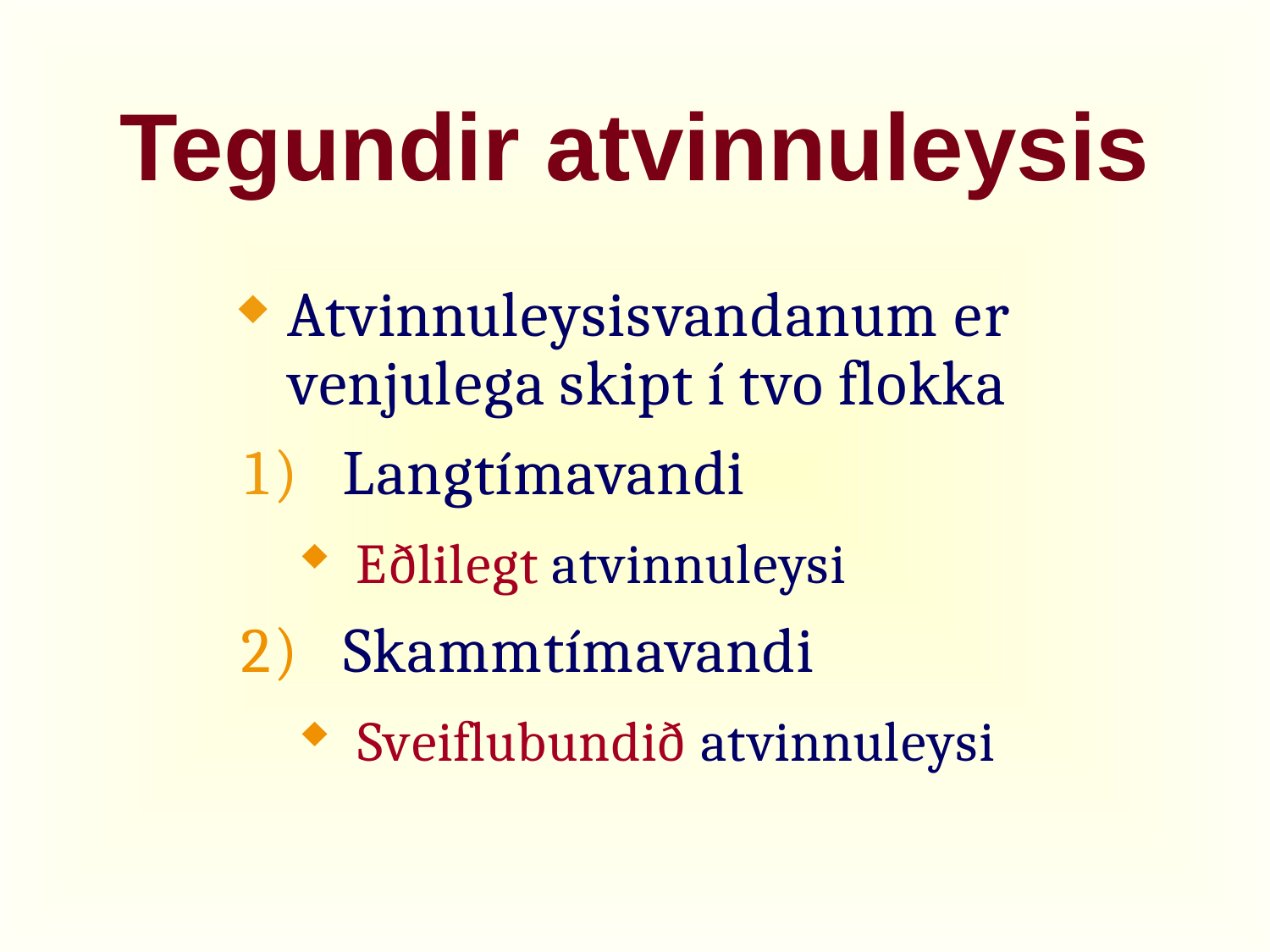

# Tegundir atvinnuleysis
Atvinnuleysisvandanum er venjulega skipt í tvo flokka
Langtímavandi
 Eðlilegt atvinnuleysi
Skammtímavandi
 Sveiflubundið atvinnuleysi